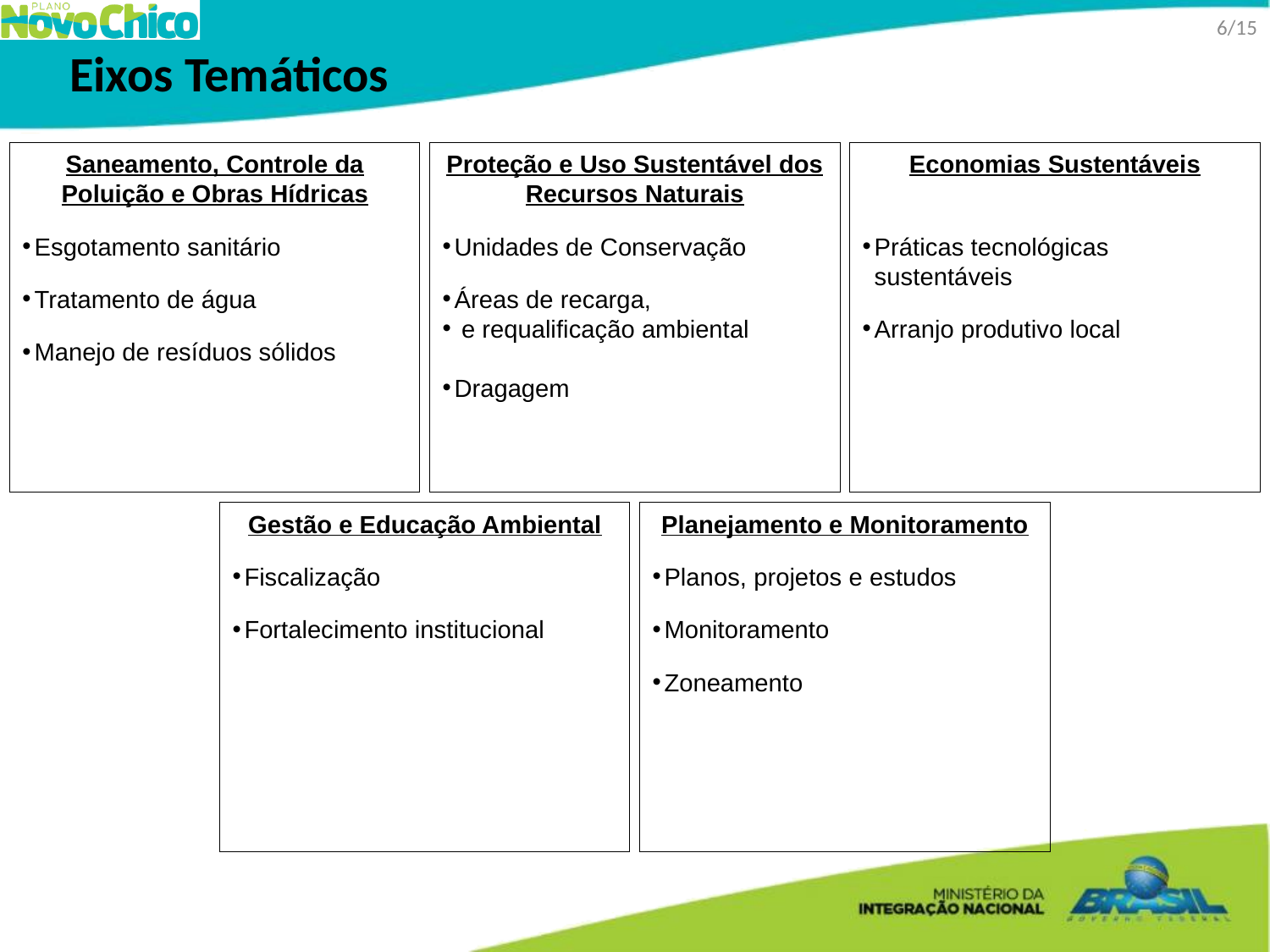

6/15
Eixos Temáticos
Proteção e Uso Sustentável dos Recursos Naturais

Unidades de Conservação

Áreas de recarga,
 e requalificação ambiental

Dragagem
Saneamento, Controle da Poluição e Obras Hídricas

Esgotamento sanitário

Tratamento de água

Manejo de resíduos sólidos
Economias Sustentáveis

Práticas tecnológicas sustentáveis

Arranjo produtivo local
Planejamento e Monitoramento

Planos, projetos e estudos

Monitoramento

Zoneamento

Gestão e Educação Ambiental

Fiscalização

Fortalecimento institucional